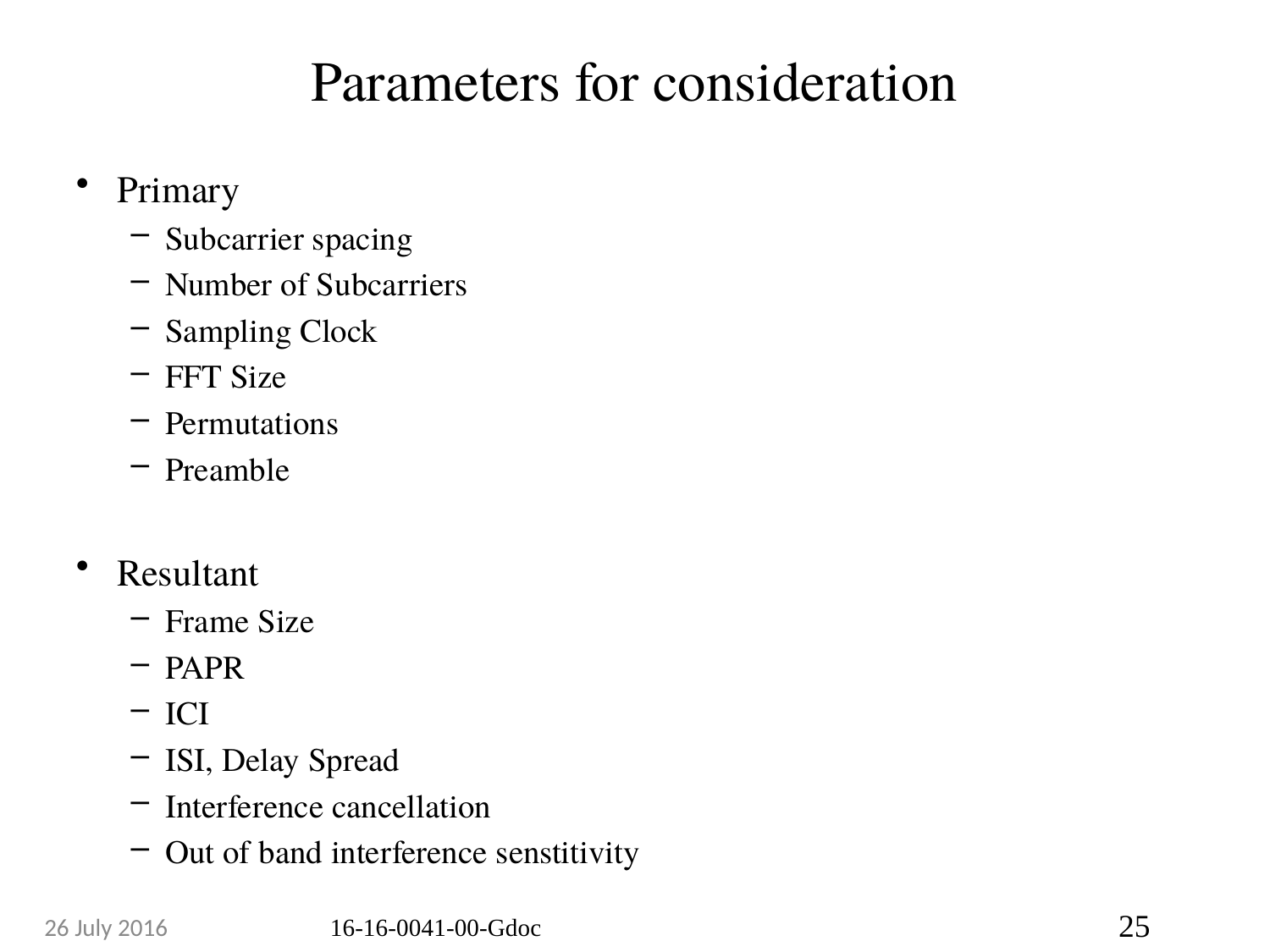

# Parameters for consideration
Primary
Subcarrier spacing
Number of Subcarriers
Sampling Clock
FFT Size
Permutations
Preamble

Resultant
Frame Size
PAPR
ICI
ISI, Delay Spread
Interference cancellation
Out of band interference senstitivity